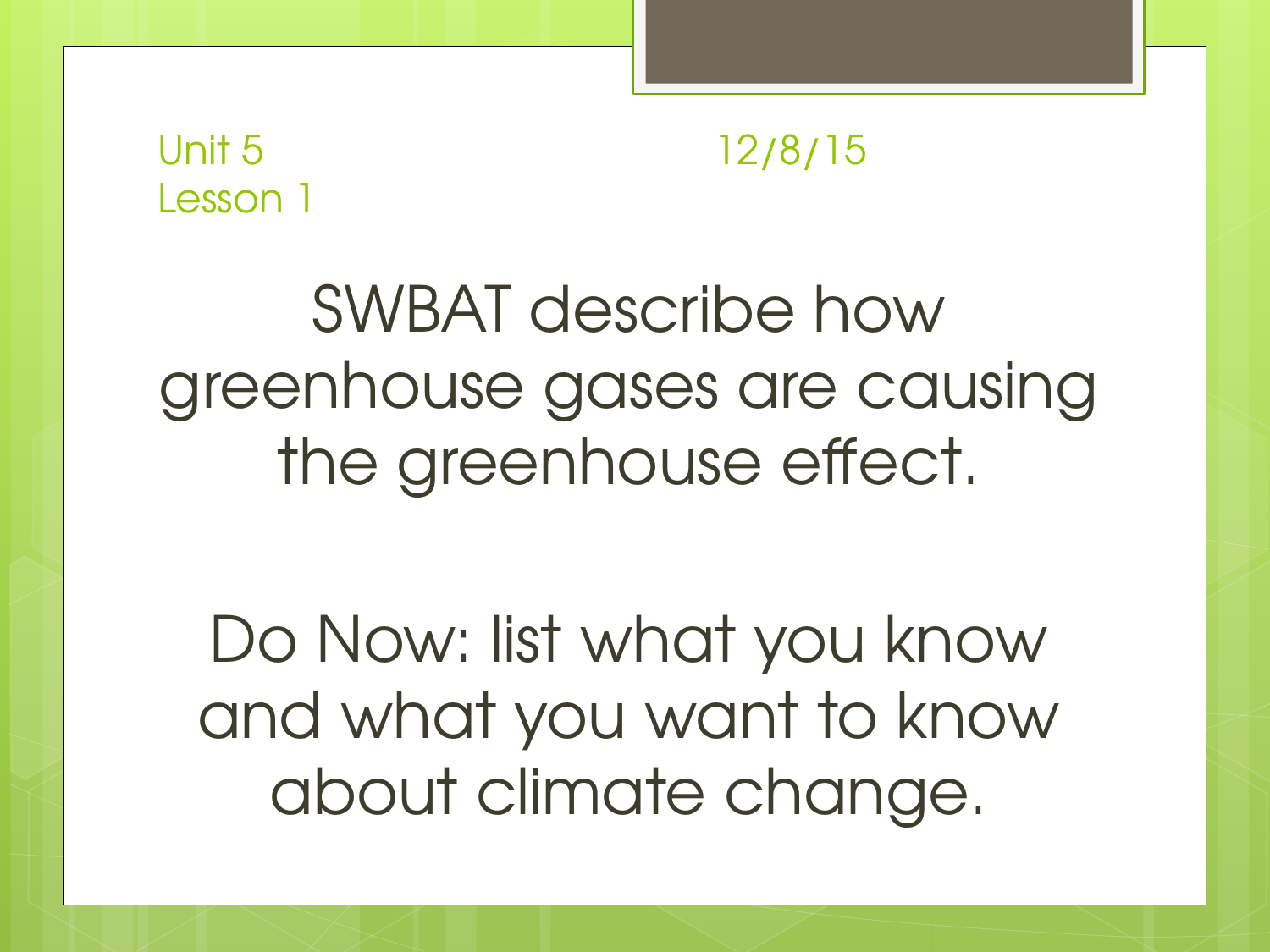

# Unit 5                                         12/8/15 Lesson 1
SWBAT describe how greenhouse gases are causing the greenhouse effect.

Do Now: list what you know and what you want to know about climate change.